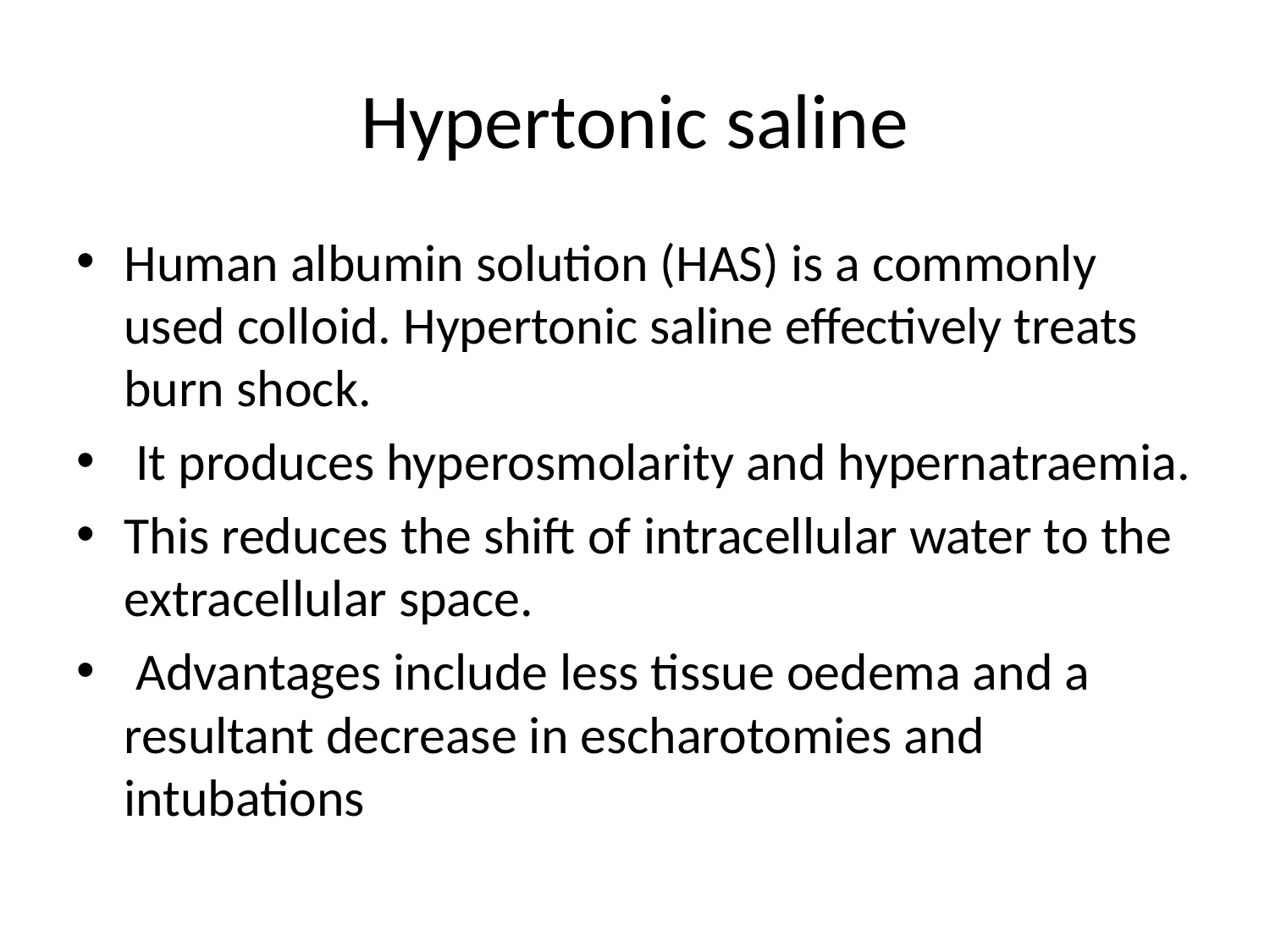

# Hypertonic saline
Human albumin solution (HAS) is a commonly used colloid. Hypertonic saline effectively treats burn shock.
 It produces hyperosmolarity and hypernatraemia.
This reduces the shift of intracellular water to the extracellular space.
 Advantages include less tissue oedema and a resultant decrease in escharotomies and intubations